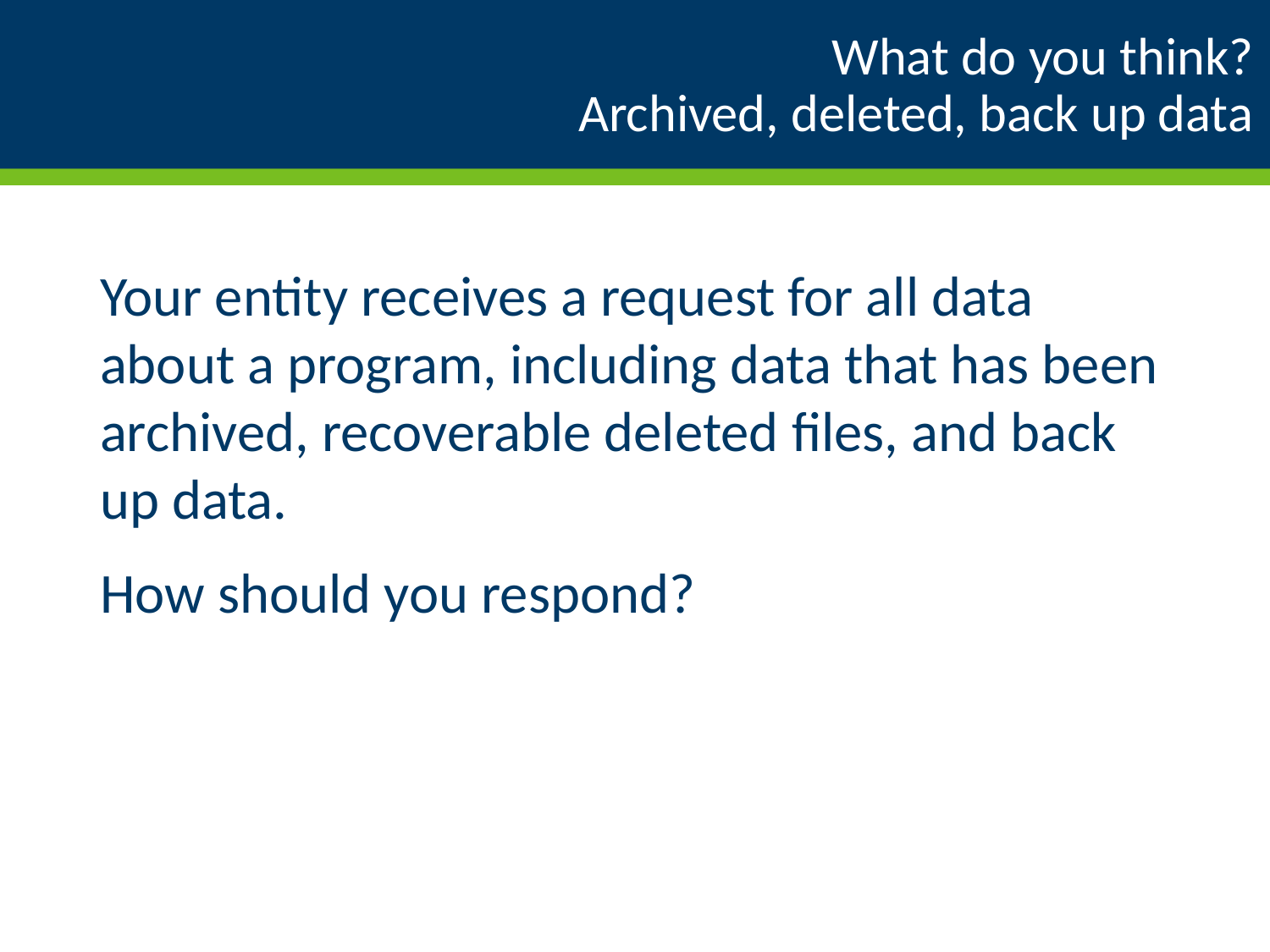

# What do you think? Archived, deleted, back up data
Your entity receives a request for all data about a program, including data that has been archived, recoverable deleted files, and back up data.
How should you respond?